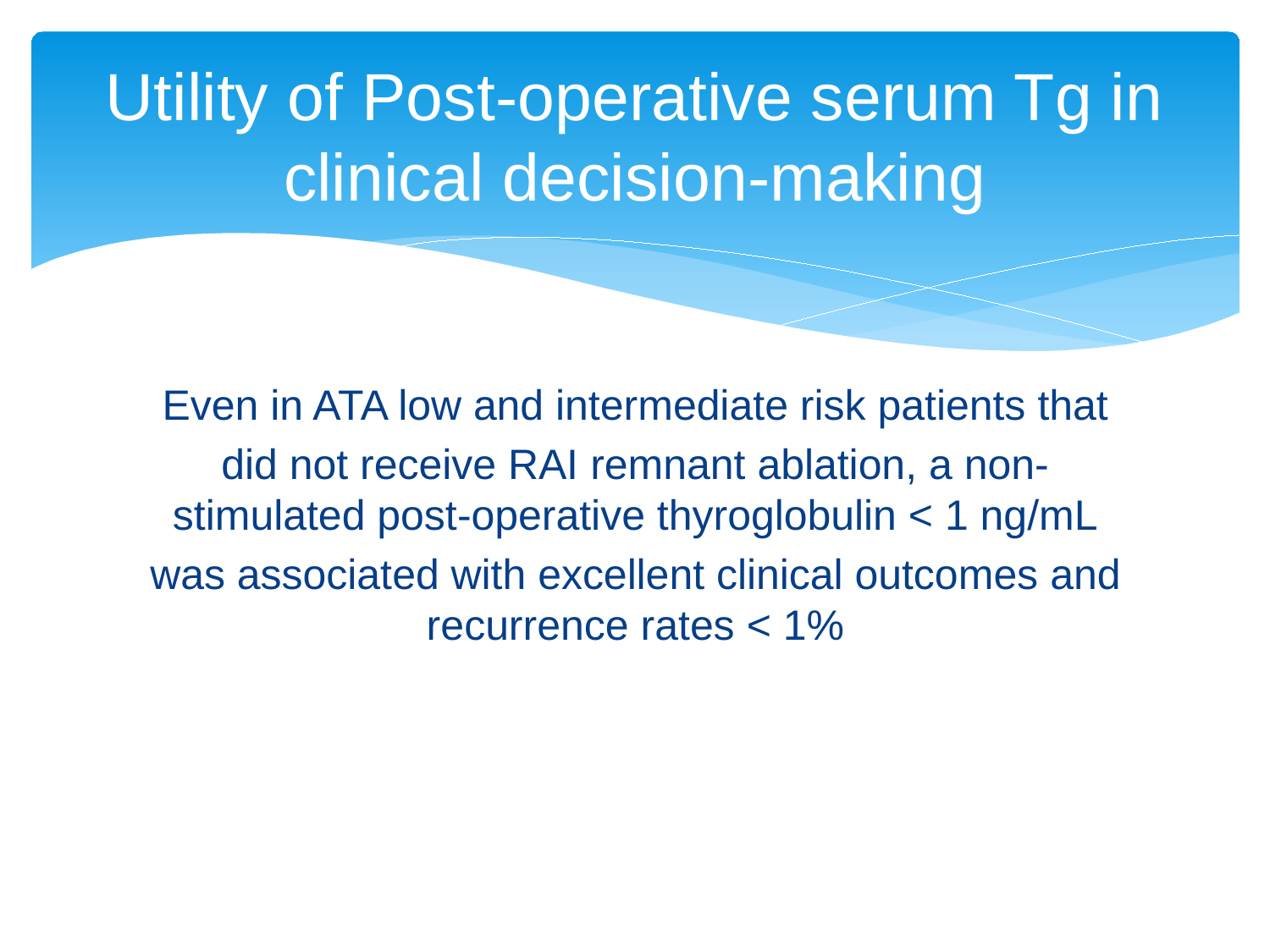

# Utility of Post-operative serum Tg in clinical decision-making
Even in ATA low and intermediate risk patients that
did not receive RAI remnant ablation, a non-stimulated post-operative thyroglobulin < 1 ng/mL
was associated with excellent clinical outcomes and recurrence rates < 1%